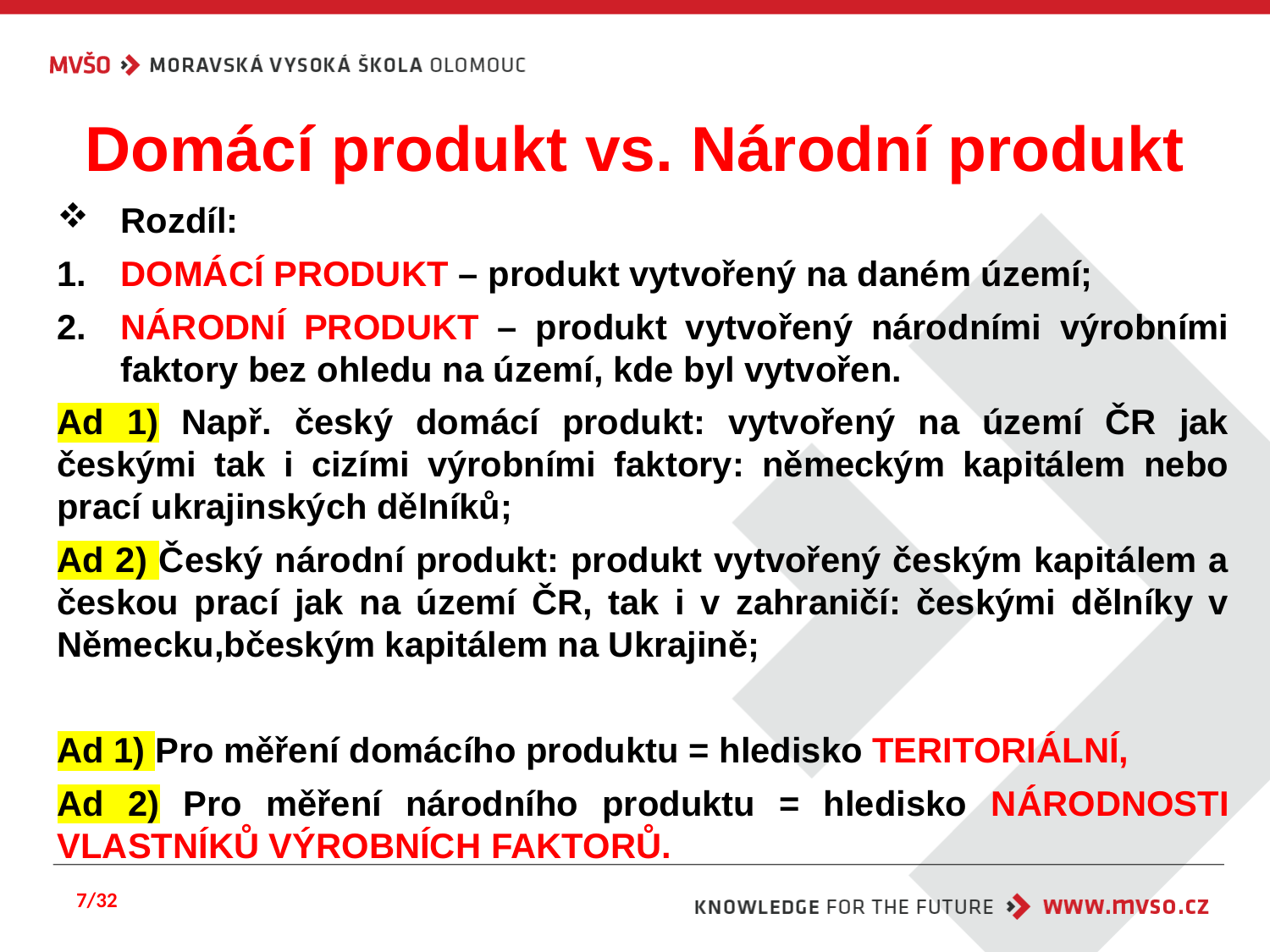

# Domácí produkt vs. Národní produkt
Rozdíl:
DOMÁCÍ PRODUKT – produkt vytvořený na daném území;
NÁRODNÍ PRODUKT – produkt vytvořený národními výrobními faktory bez ohledu na území, kde byl vytvořen.
Ad 1) Např. český domácí produkt: vytvořený na území ČR jak českými tak i cizími výrobními faktory: německým kapitálem nebo prací ukrajinských dělníků;
Ad 2) Český národní produkt: produkt vytvořený českým kapitálem a českou prací jak na území ČR, tak i v zahraničí: českými dělníky v Německu,bčeským kapitálem na Ukrajině;

Ad 1) Pro měření domácího produktu = hledisko TERITORIÁLNÍ,
Ad 2) Pro měření národního produktu = hledisko NÁRODNOSTI VLASTNÍKŮ VÝROBNÍCH FAKTORŮ.

7/32